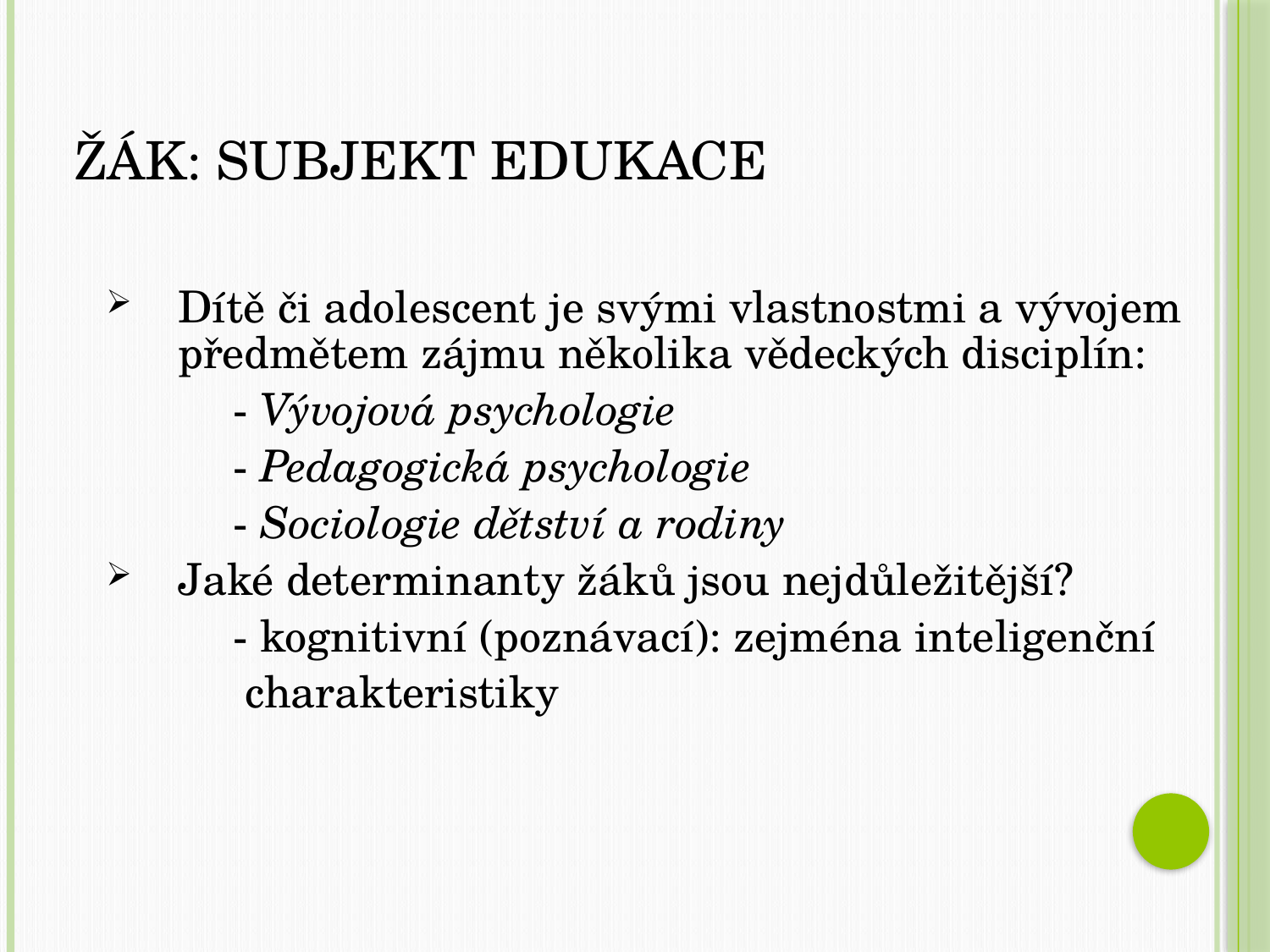

# Žák: subjekt edukace

Dítě či adolescent je svými vlastnostmi a vývojem předmětem zájmu několika vědeckých disciplín:
	- Vývojová psychologie
	- Pedagogická psychologie
	- Sociologie dětství a rodiny
Jaké determinanty žáků jsou nejdůležitější?
	- kognitivní (poznávací): zejména inteligenční
	 charakteristiky